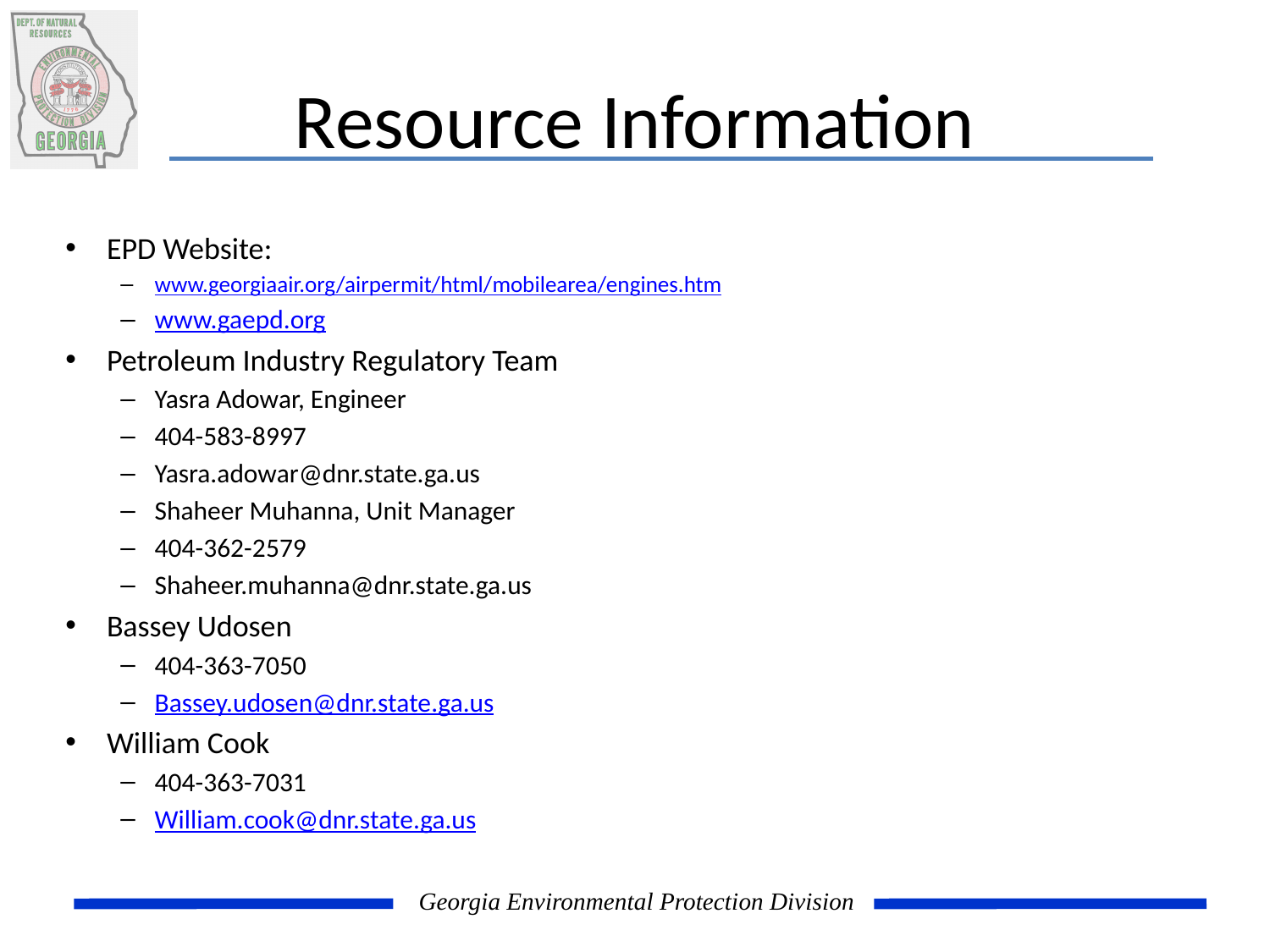

# Resource Information
EPD Website:
www.georgiaair.org/airpermit/html/mobilearea/engines.htm
www.gaepd.org
Petroleum Industry Regulatory Team
Yasra Adowar, Engineer
404-583-8997
Yasra.adowar@dnr.state.ga.us
Shaheer Muhanna, Unit Manager
404-362-2579
Shaheer.muhanna@dnr.state.ga.us
Bassey Udosen
404-363-7050
Bassey.udosen@dnr.state.ga.us
William Cook
404-363-7031
William.cook@dnr.state.ga.us